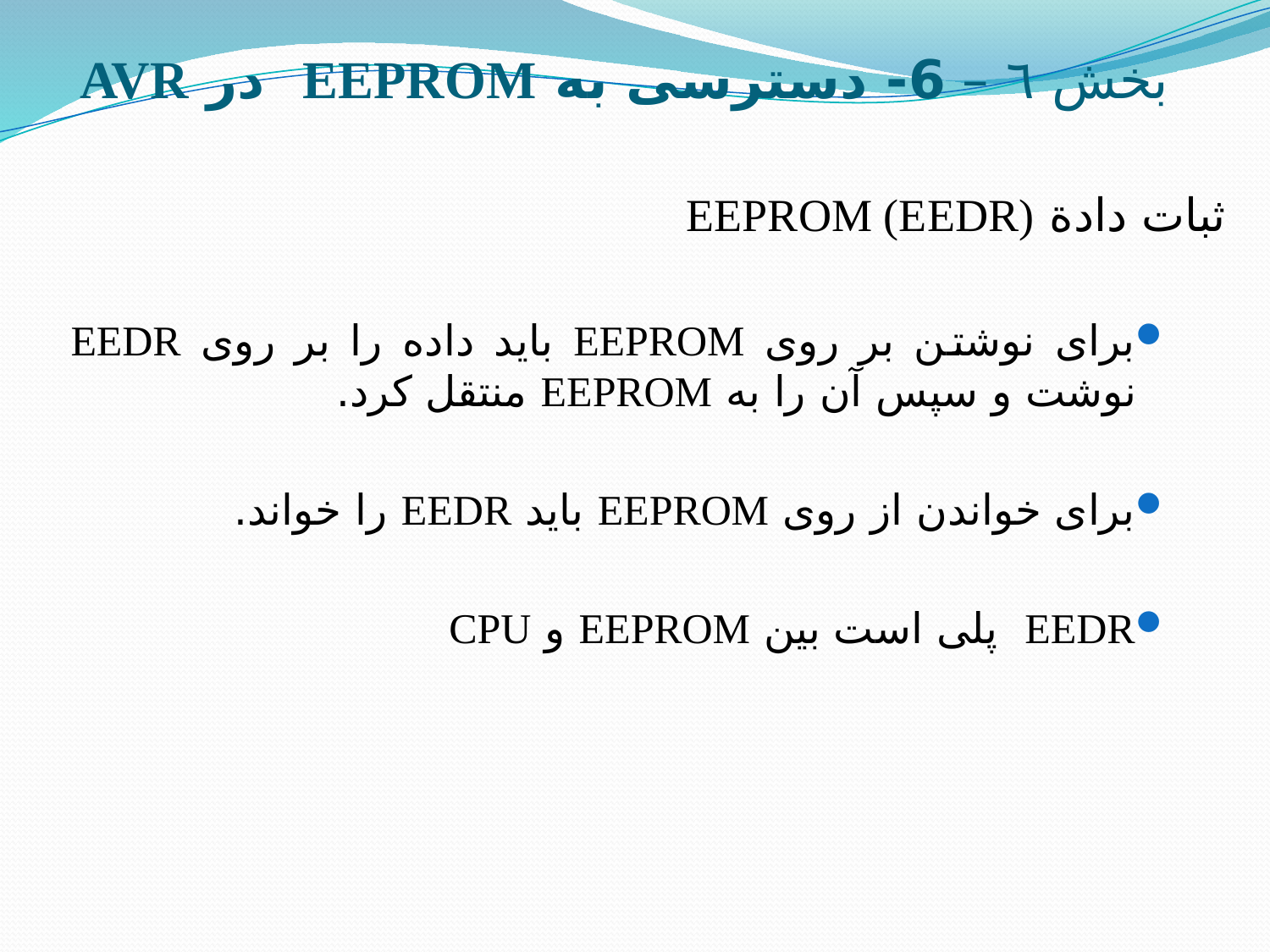

# بخش ٦ – 6- دسترسی به EEPROM  در AVR
ثبات دادة EEPROM (EEDR)

برای نوشتن بر روی EEPROM باید داده را بر روی EEDR  نوشت و سپس آن را به EEPROM منتقل کرد.

برای خواندن از روی EEPROM باید EEDR را خواند.

EEDR  پلی است بین EEPROM و CPU